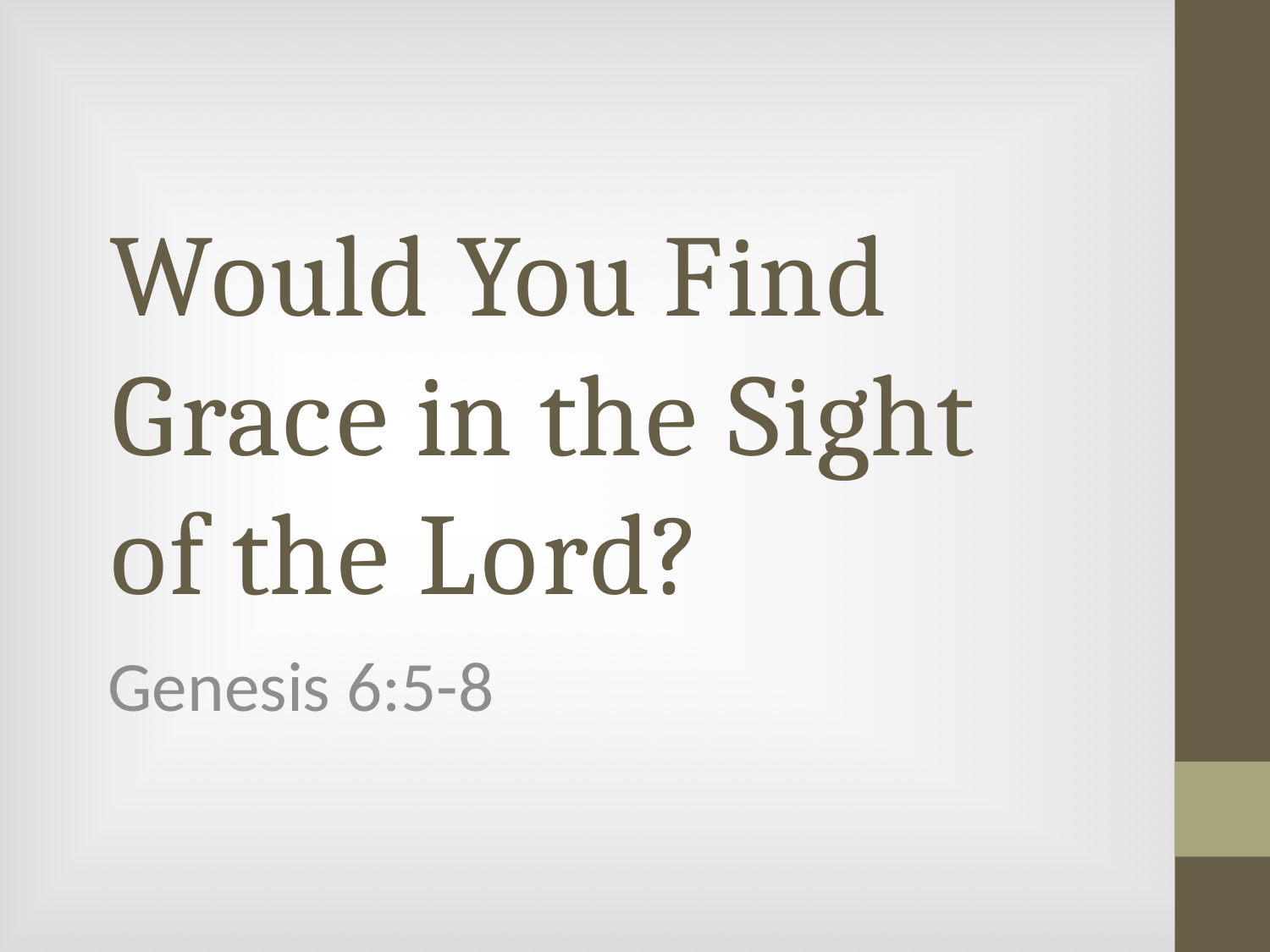

Would You Find Grace in the Sight of the Lord?
Genesis 6:5-8